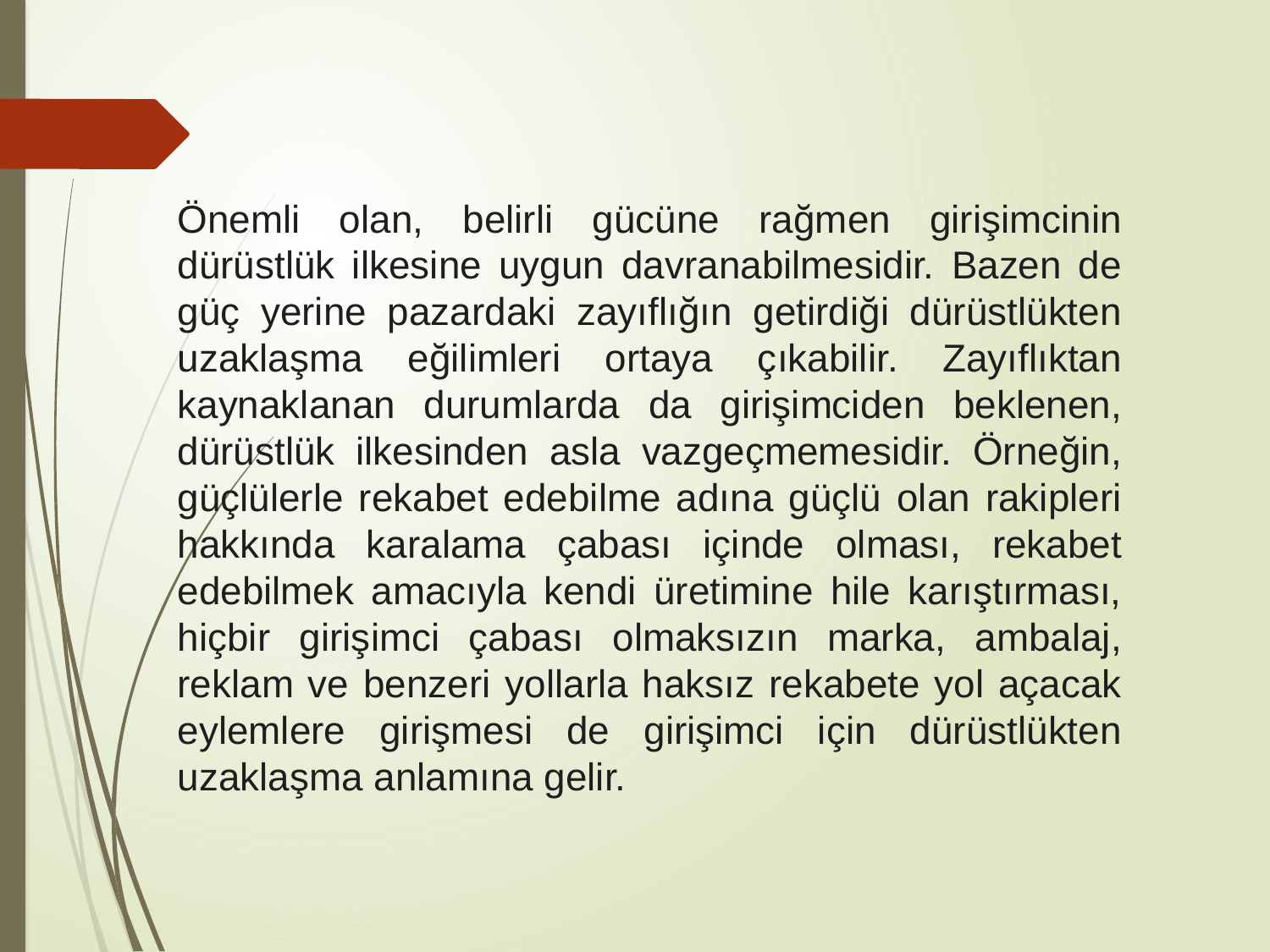

Önemli olan, belirli gücüne rağmen girişimcinin dürüstlük ilkesine uygun davranabilmesidir. Bazen de güç yerine pazardaki zayıflığın getirdiği dürüstlükten uzaklaşma eğilimleri ortaya çıkabilir. Zayıflıktan kaynaklanan durumlarda da girişimciden beklenen, dürüstlük ilkesinden asla vazgeçmemesidir. Örneğin, güçlülerle rekabet edebilme adına güçlü olan rakipleri hakkında karalama çabası içinde olması, rekabet edebilmek amacıyla kendi üretimine hile karıştırması, hiçbir girişimci çabası olmaksızın marka, ambalaj, reklam ve benzeri yollarla haksız rekabete yol açacak eylemlere girişmesi de girişimci için dürüstlükten uzaklaşma anlamına gelir.